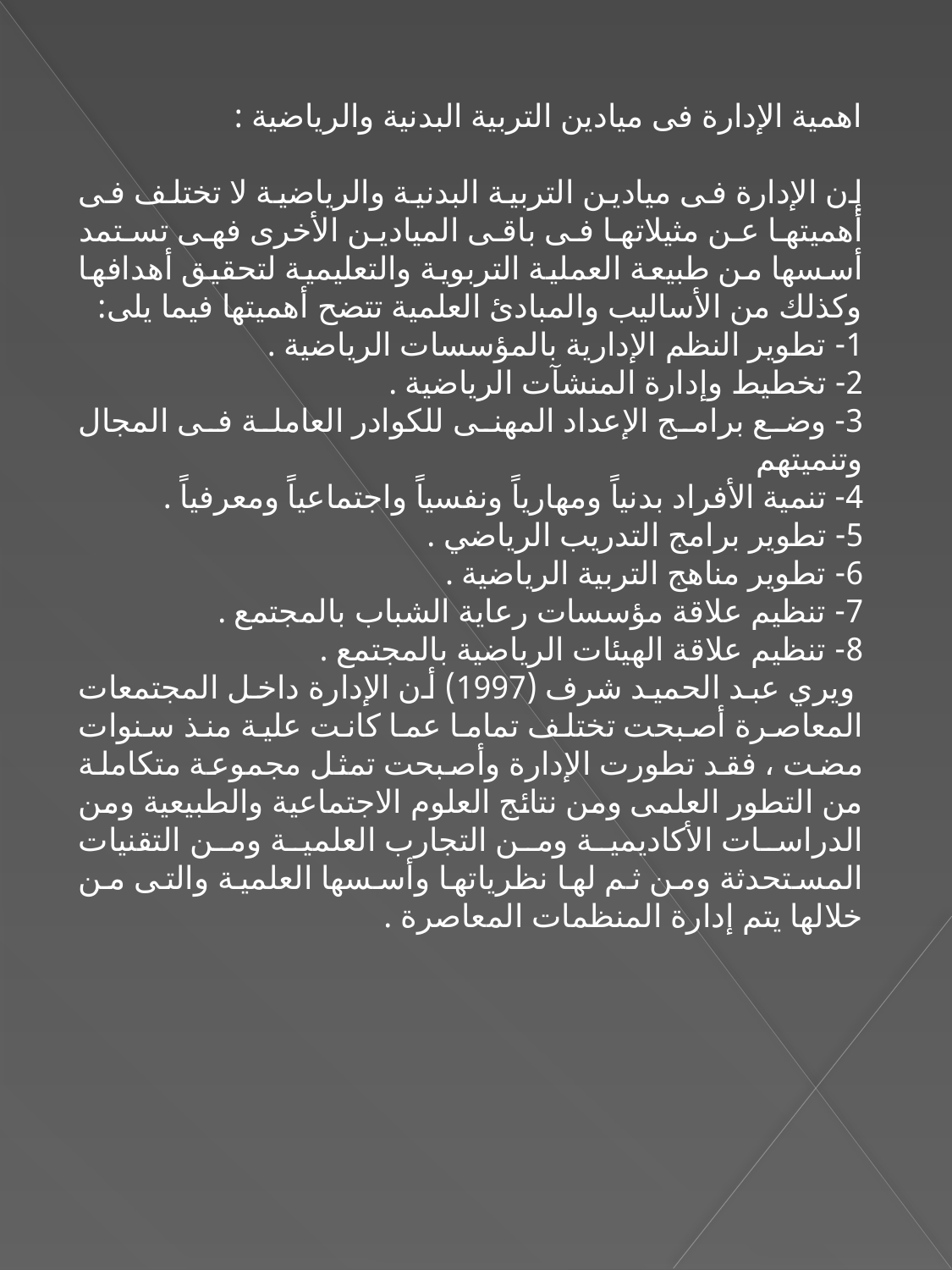

اهمية الإدارة فى ميادين التربية البدنية والرياضية :

إن الإدارة فى ميادين التربية البدنية والرياضية لا تختلف فى أهميتها عن مثيلاتها فى باقى الميادين الأخرى فهى تستمد أسسها من طبيعة العملية التربوية والتعليمية لتحقيق أهدافها وكذلك من الأساليب والمبادئ العلمية تتضح أهميتها فيما يلى:
1- تطوير النظم الإدارية بالمؤسسات الرياضية .
2- تخطيط وإدارة المنشآت الرياضية .
3- وضع برامج الإعداد المهنى للكوادر العاملة فى المجال وتنميتهم
4- تنمية الأفراد بدنياً ومهارياً ونفسياً واجتماعياً ومعرفياً .
5- تطوير برامج التدريب الرياضي .
6- تطوير مناهج التربية الرياضية .
7- تنظيم علاقة مؤسسات رعاية الشباب بالمجتمع .
8- تنظيم علاقة الهيئات الرياضية بالمجتمع .
 ويري عبد الحميد شرف (1997) أن الإدارة داخل المجتمعات المعاصرة أصبحت تختلف تماما عما كانت علية منذ سنوات مضت ، فقد تطورت الإدارة وأصبحت تمثل مجموعة متكاملة من التطور العلمى ومن نتائج العلوم الاجتماعية والطبيعية ومن الدراسات الأكاديمية ومن التجارب العلمية ومن التقنيات المستحدثة ومن ثم لها نظرياتها وأسسها العلمية والتى من خلالها يتم إدارة المنظمات المعاصرة .